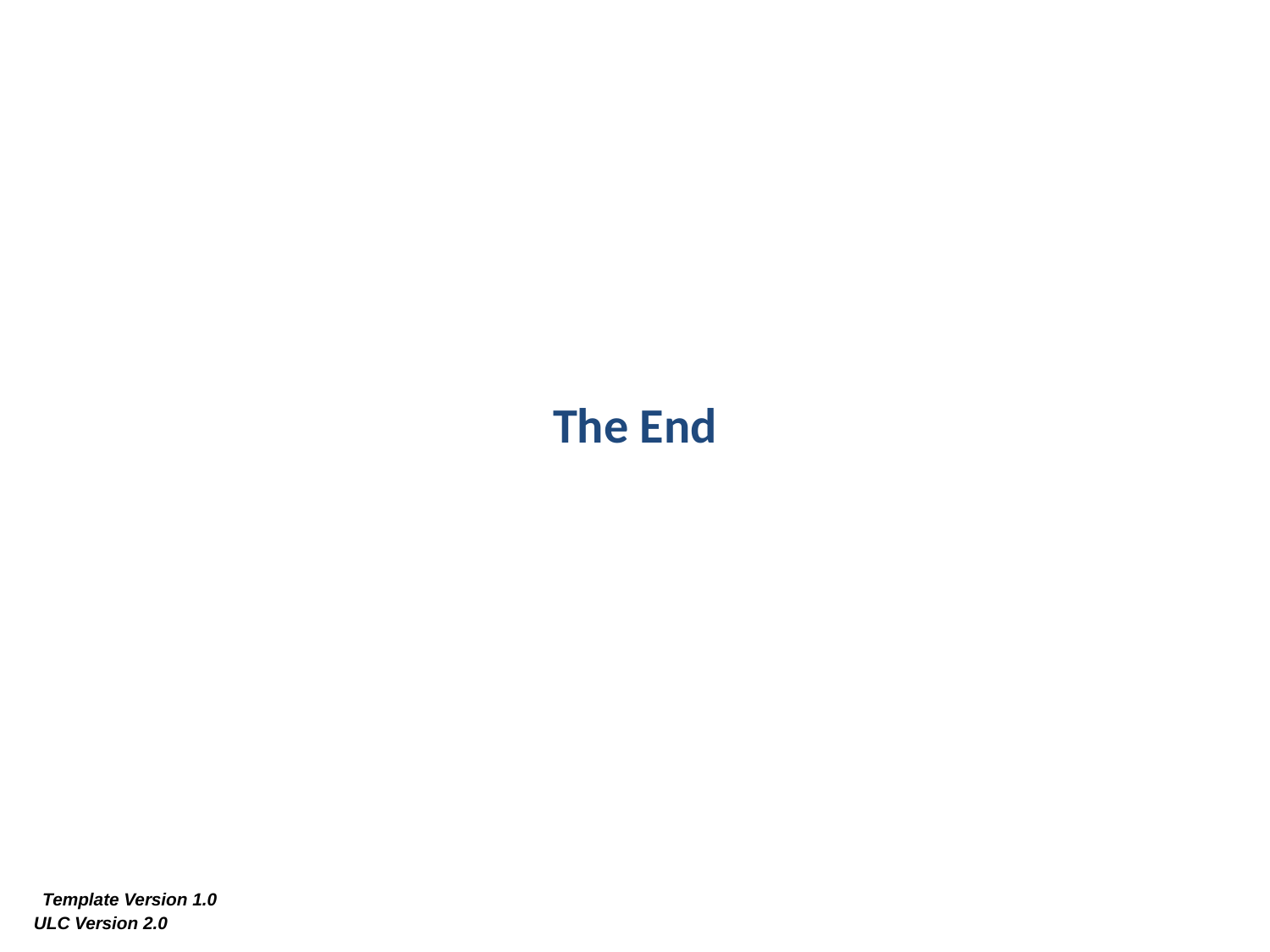

The End

 Template Version 1.0
ULC Version 2.0